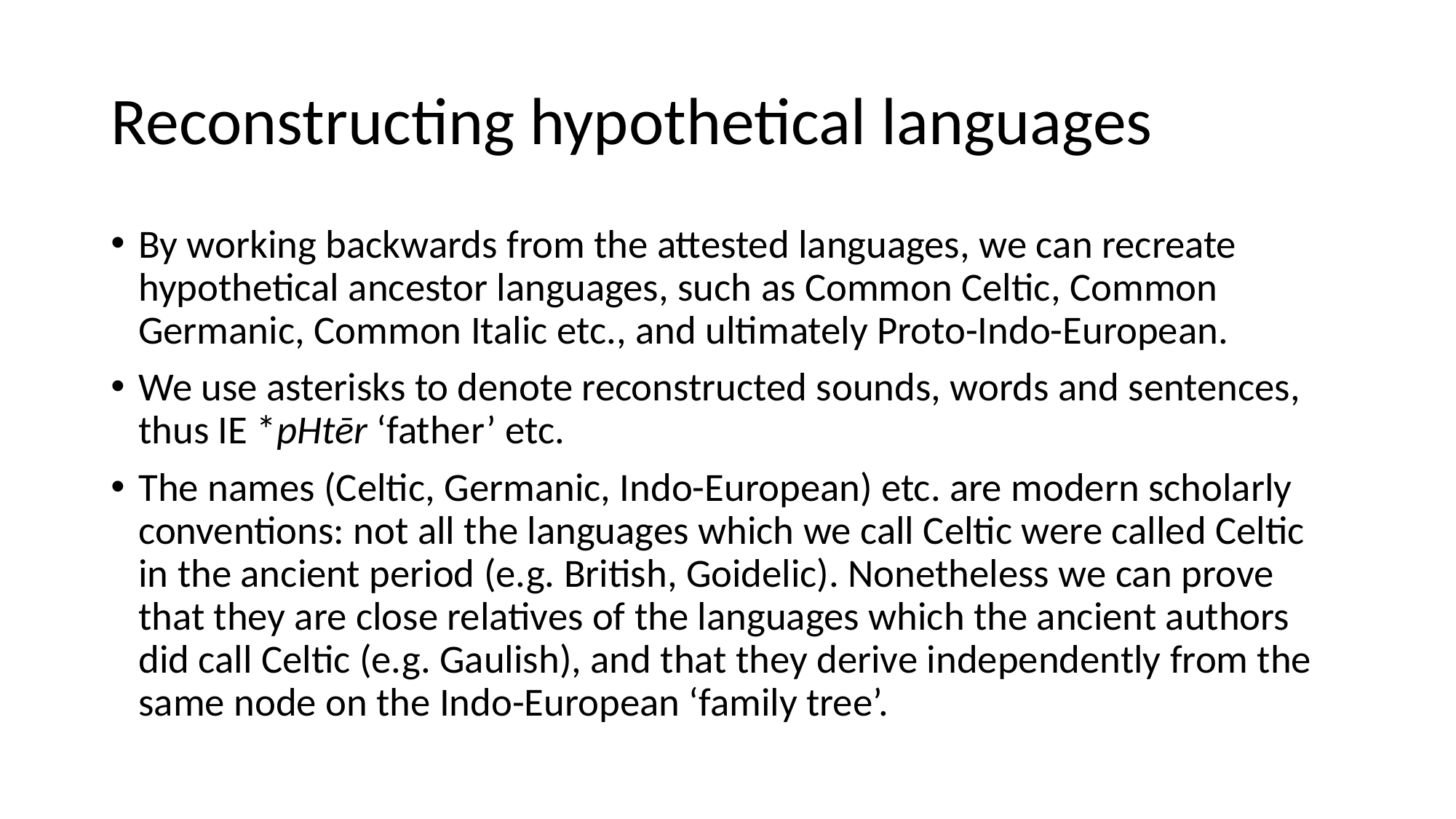

# Reconstructing hypothetical languages
By working backwards from the attested languages, we can recreate hypothetical ancestor languages, such as Common Celtic, Common Germanic, Common Italic etc., and ultimately Proto-Indo-European.
We use asterisks to denote reconstructed sounds, words and sentences, thus IE *pHtēr ‘father’ etc.
The names (Celtic, Germanic, Indo-European) etc. are modern scholarly conventions: not all the languages which we call Celtic were called Celtic in the ancient period (e.g. British, Goidelic). Nonetheless we can prove that they are close relatives of the languages which the ancient authors did call Celtic (e.g. Gaulish), and that they derive independently from the same node on the Indo-European ‘family tree’.